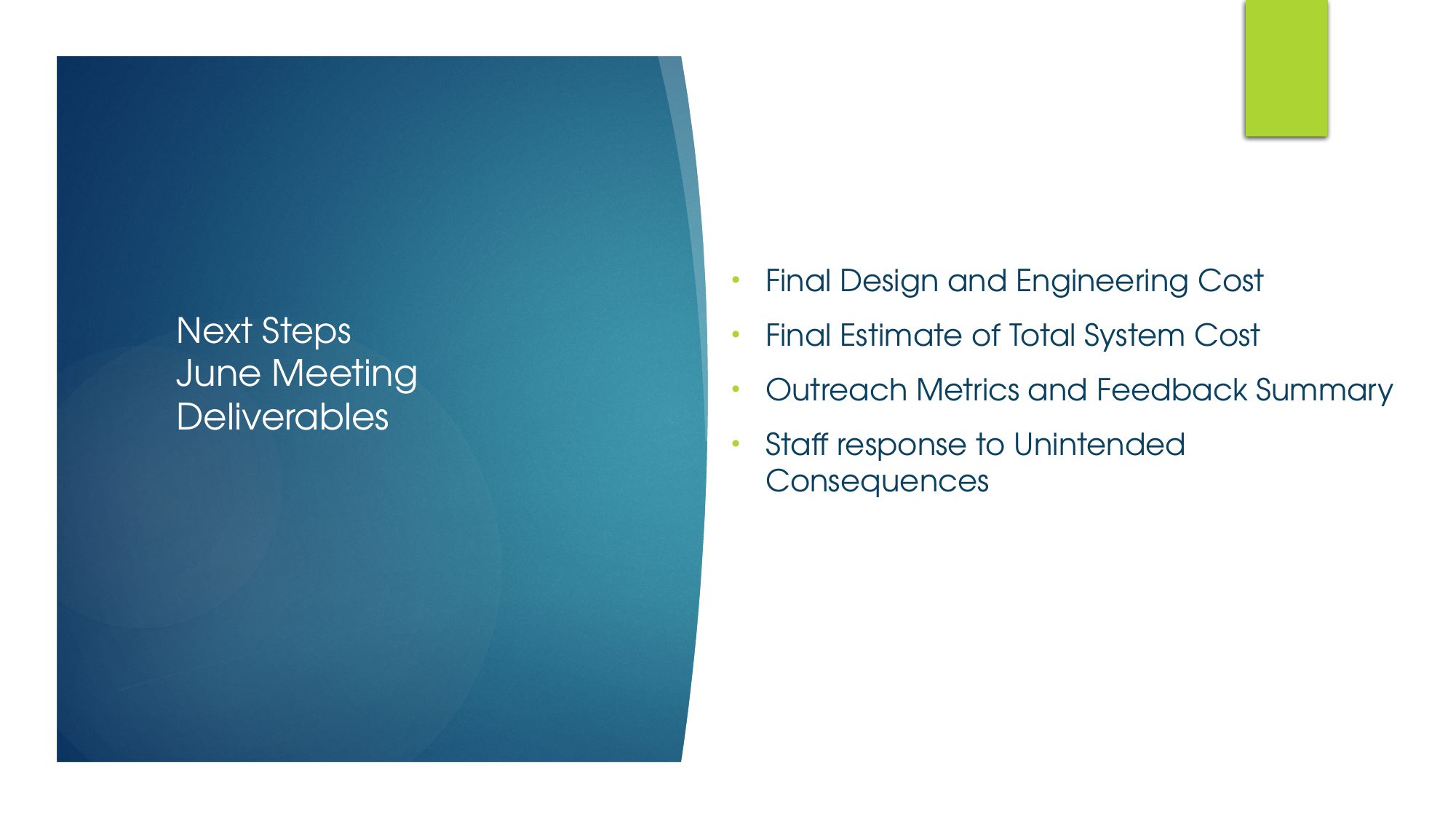

8
Final Design and Engineering Cost
Final Estimate of Total System Cost
Outreach Metrics and Feedback Summary
Staff response to Unintended Consequences

# Next Steps June Meeting Deliverables